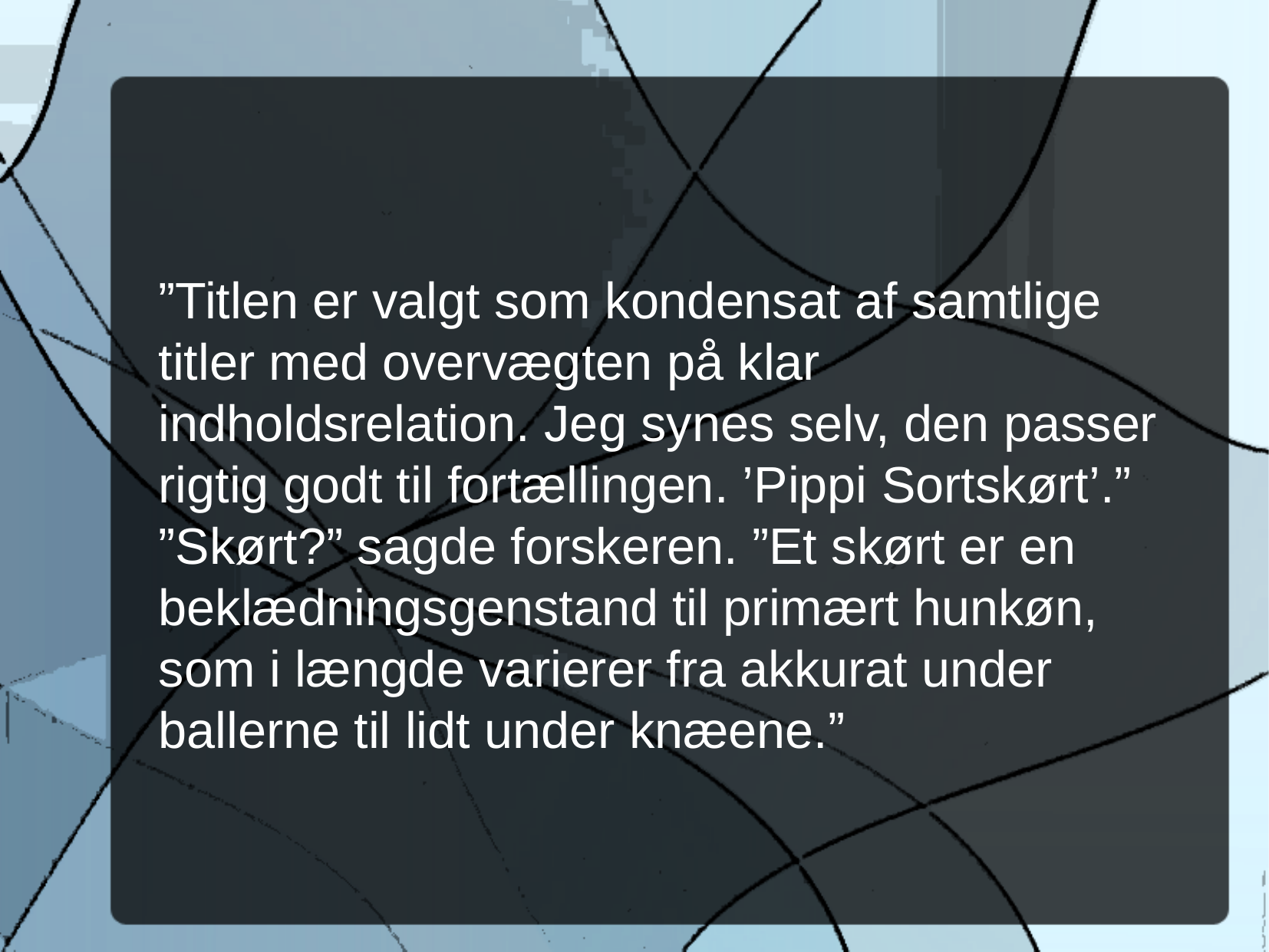

”Titlen er valgt som kondensat af samtlige titler med overvæg­ten på klar indholdsrelation. Jeg synes selv, den passer rigtig godt til fortællingen. ’Pippi Sortskørt’.” ”Skørt?” sagde forskeren. ”Et skørt er en beklædningsgenstand til primært hunkøn, som i længde varierer fra akkurat under ballerne til lidt under knæene.”